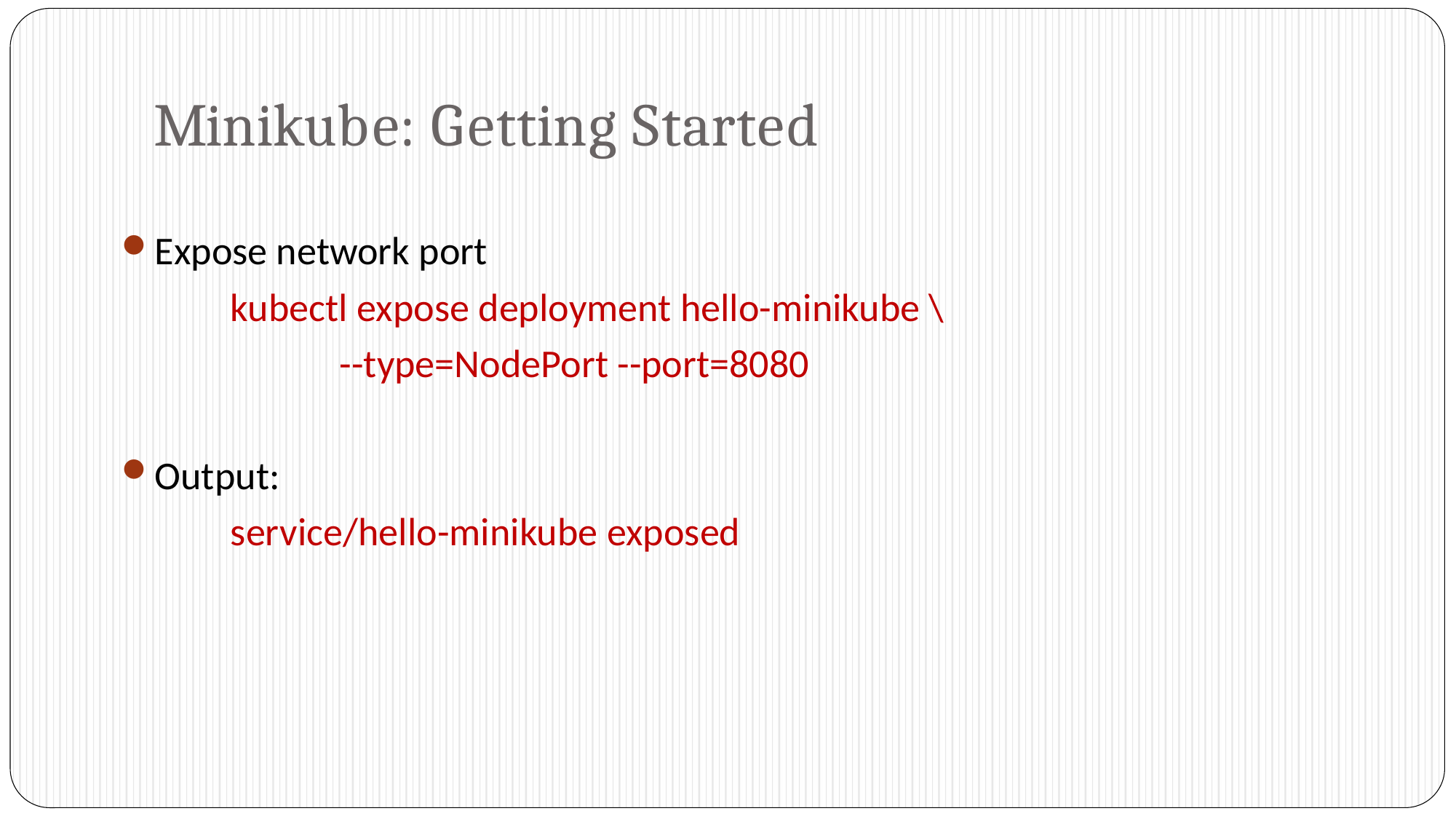

# Minikube: Getting Started
Expose network port
	kubectl expose deployment hello-minikube \
		--type=NodePort --port=8080

Output:
	service/hello-minikube exposed